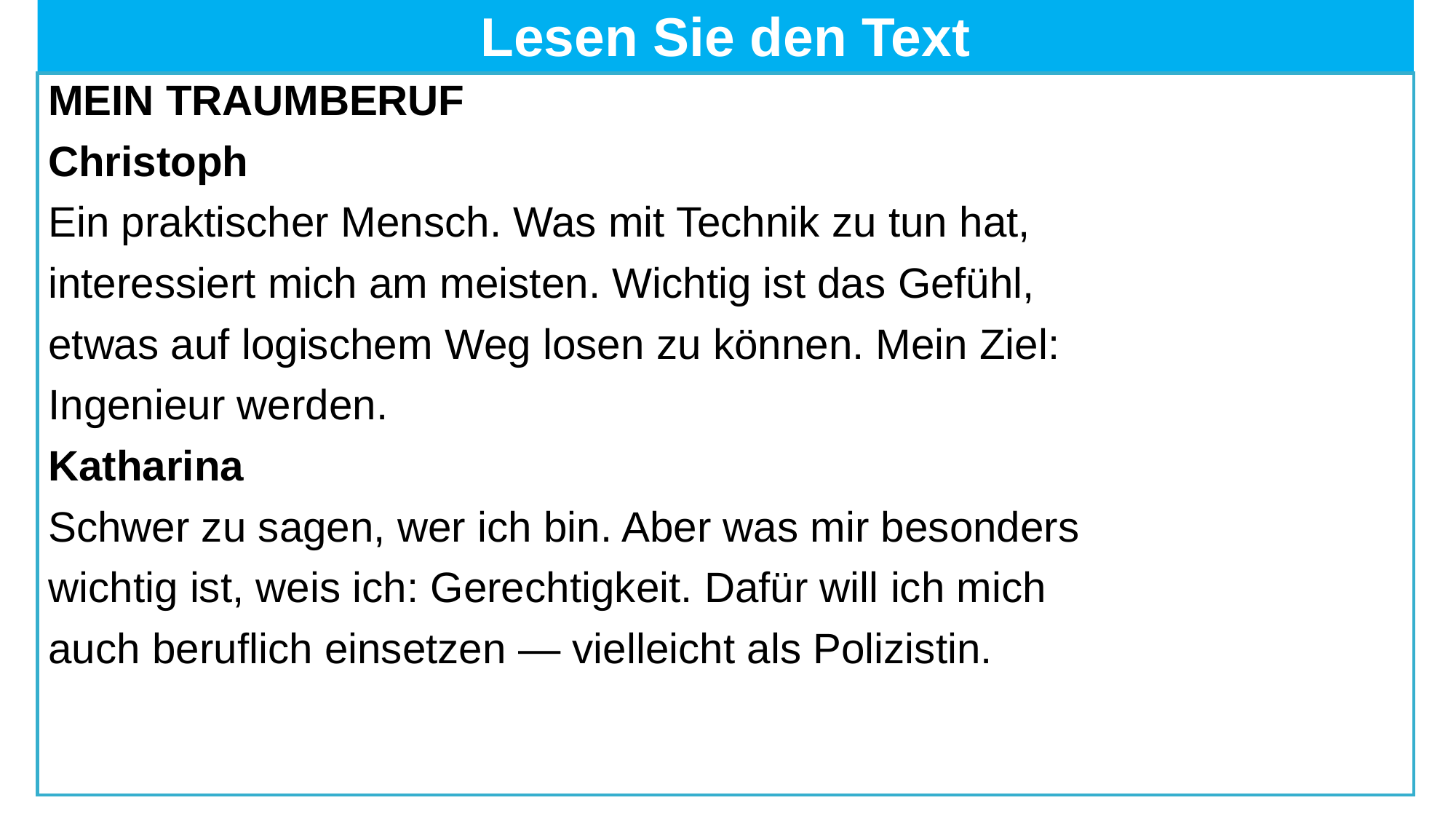

# Lesen Sie den Text
MEIN TRAUMBERUF
Christoph
Ein praktischer Mensch. Was mit Technik zu tun hat,
interessiert mich am meisten. Wichtig ist das Gefühl,
etwas auf logischem Weg losen zu können. Mein Ziel:
Ingenieur werden.
Katharina
Schwer zu sagen, wer ich bin. Aber was mir besonders
wichtig ist, weis ich: Gerechtigkeit. Dafür will ich mich
auch beruflich einsetzen — vielleicht als Polizistin.